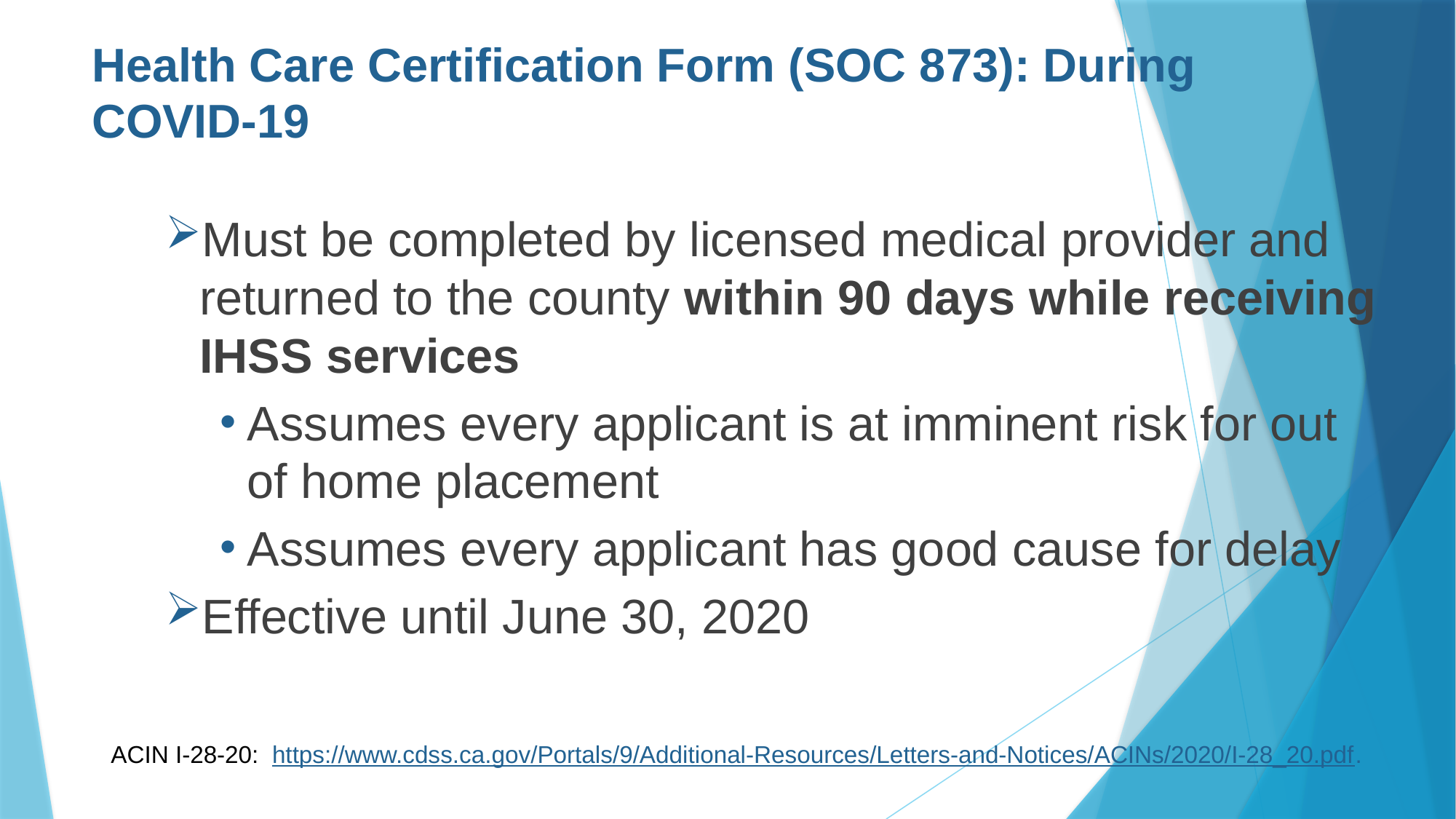

# Health Care Certification Form (SOC 873): During COVID-19

Must be completed by licensed medical provider and returned to the county within 90 days while receiving IHSS services
Assumes every applicant is at imminent risk for out of home placement
Assumes every applicant has good cause for delay
Effective until June 30, 2020
ACIN I-28-20:  https://www.cdss.ca.gov/Portals/9/Additional-Resources/Letters-and-Notices/ACINs/2020/I-28_20.pdf.